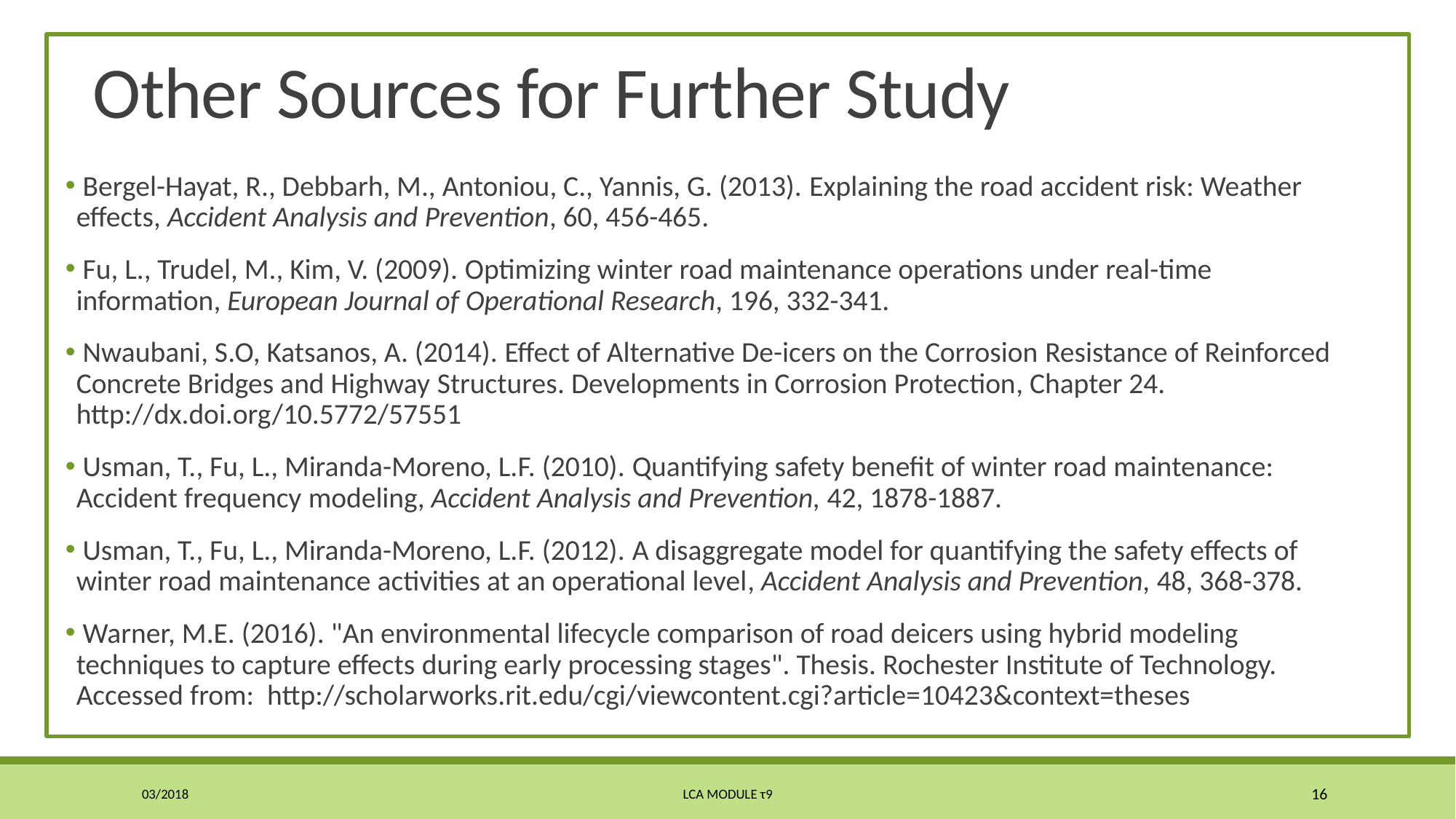

# Other Sources for Further Study
 Bergel-Hayat, R., Debbarh, M., Antoniou, C., Yannis, G. (2013). Explaining the road accident risk: Weather effects, Accident Analysis and Prevention, 60, 456-465.
 Fu, L., Trudel, M., Kim, V. (2009). Optimizing winter road maintenance operations under real-time information, European Journal of Operational Research, 196, 332-341.
 Nwaubani, S.O, Katsanos, A. (2014). Effect of Alternative De-icers on the Corrosion Resistance of Reinforced Concrete Bridges and Highway Structures. Developments in Corrosion Protection, Chapter 24. http://dx.doi.org/10.5772/57551
 Usman, T., Fu, L., Miranda-Moreno, L.F. (2010). Quantifying safety benefit of winter road maintenance: Accident frequency modeling, Accident Analysis and Prevention, 42, 1878-1887.
 Usman, T., Fu, L., Miranda-Moreno, L.F. (2012). A disaggregate model for quantifying the safety effects of winter road maintenance activities at an operational level, Accident Analysis and Prevention, 48, 368-378.
 Warner, M.E. (2016). "An environmental lifecycle comparison of road deicers using hybrid modeling techniques to capture effects during early processing stages". Thesis. Rochester Institute of Technology. Accessed from:  http://scholarworks.rit.edu/cgi/viewcontent.cgi?article=10423&context=theses
03/2018
LCA MODULE τ9
16